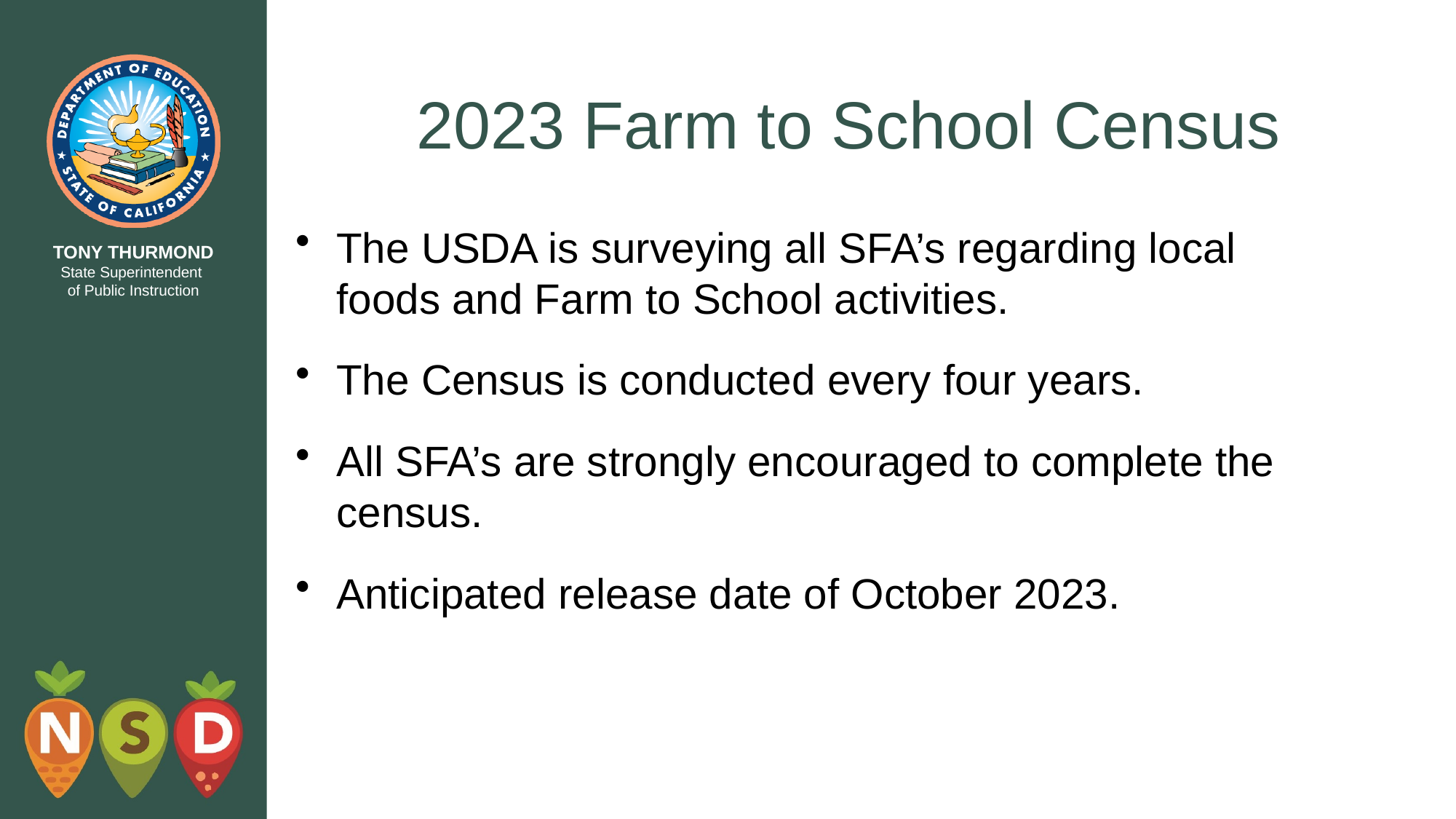

# 2023 Farm to School Census
The USDA is surveying all SFA’s regarding local foods and Farm to School activities.
The Census is conducted every four years.
All SFA’s are strongly encouraged to complete the census.
Anticipated release date of October 2023.